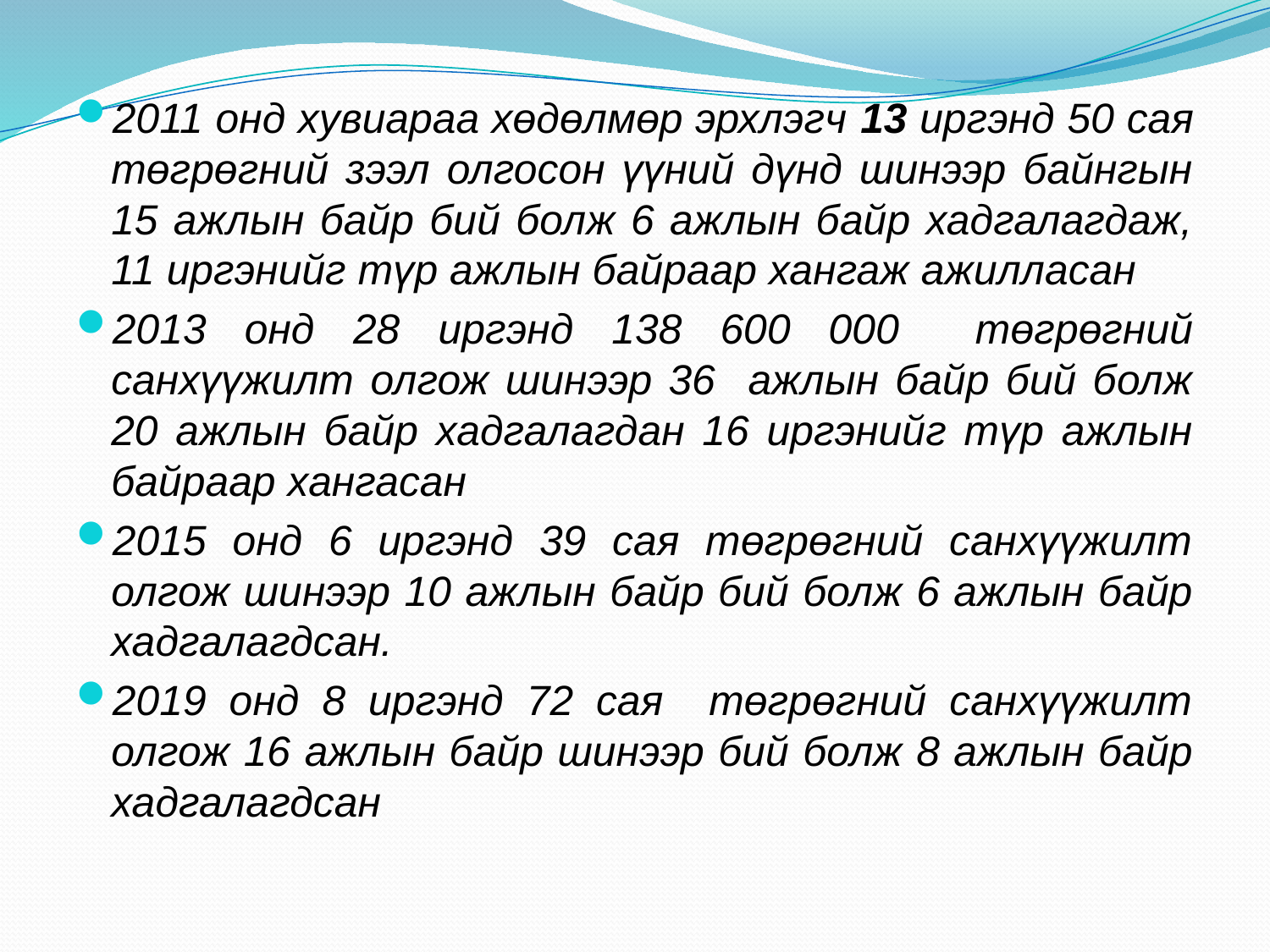

2011 онд хувиараа хөдөлмөр эрхлэгч 13 иргэнд 50 сая төгрөгний зээл олгосон үүний дүнд шинээр байнгын 15 ажлын байр бий болж 6 ажлын байр хадгалагдаж, 11 иргэнийг түр ажлын байраар хангаж ажилласан
2013 онд 28 иргэнд 138 600 000  төгрөгний санхүүжилт олгож шинээр 36  ажлын байр бий болж 20 ажлын байр хадгалагдан 16 иргэнийг түр ажлын байраар хангасан
2015 онд 6 иргэнд 39 сая төгрөгний санхүүжилт олгож шинээр 10 ажлын байр бий болж 6 ажлын байр хадгалагдсан.
2019 онд 8 иргэнд 72 сая  төгрөгний санхүүжилт олгож 16 ажлын байр шинээр бий болж 8 ажлын байр хадгалагдсан